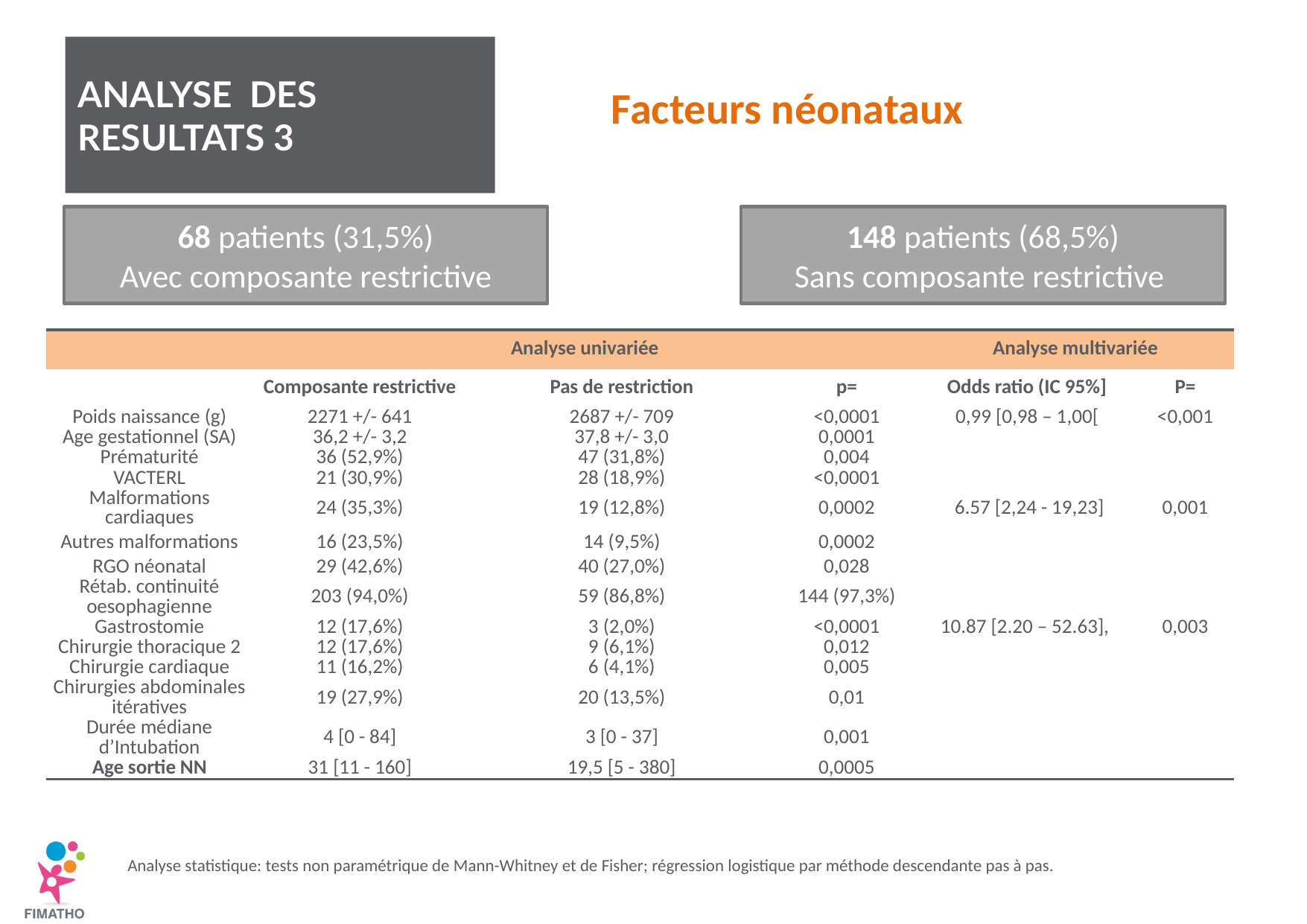

# ANALYSE  des resultats 3
Facteurs néonataux
68 patients (31,5%)
Avec composante restrictive
148 patients (68,5%)
Sans composante restrictive
|  | Analyse univariée |  |  | Analyse multivariée |  |
| --- | --- | --- | --- | --- | --- |
|  | Composante restrictive | Pas de restriction | p= | Odds ratio (IC 95%] | P= |
| Poids naissance (g) | 2271 +/- 641 | 2687 +/- 709 | <0,0001 | 0,99 [0,98 – 1,00[ | <0,001 |
| Age gestationnel (SA) | 36,2 +/- 3,2 | 37,8 +/- 3,0 | 0,0001 |  |  |
| Prématurité | 36 (52,9%) | 47 (31,8%) | 0,004 |  |  |
| VACTERL | 21 (30,9%) | 28 (18,9%) | <0,0001 |  |  |
| Malformations cardiaques | 24 (35,3%) | 19 (12,8%) | 0,0002 | 6.57 [2,24 - 19,23] | 0,001 |
| Autres malformations | 16 (23,5%) | 14 (9,5%) | 0,0002 |  |  |
| RGO néonatal | 29 (42,6%) | 40 (27,0%) | 0,028 |  |  |
| Rétab. continuité oesophagienne | 203 (94,0%) | 59 (86,8%) | 144 (97,3%) |  |  |
| Gastrostomie | 12 (17,6%) | 3 (2,0%) | <0,0001 | 10.87 [2.20 – 52.63], | 0,003 |
| Chirurgie thoracique 2 | 12 (17,6%) | 9 (6,1%) | 0,012 |  |  |
| Chirurgie cardiaque | 11 (16,2%) | 6 (4,1%) | 0,005 |  |  |
| Chirurgies abdominales itératives | 19 (27,9%) | 20 (13,5%) | 0,01 |  |  |
| Durée médiane d’Intubation | 4 [0 - 84] | 3 [0 - 37] | 0,001 |  |  |
| Age sortie NN | 31 [11 - 160] | 19,5 [5 - 380] | 0,0005 |  |  |
Analyse statistique: tests non paramétrique de Mann-Whitney et de Fisher; régression logistique par méthode descendante pas à pas.